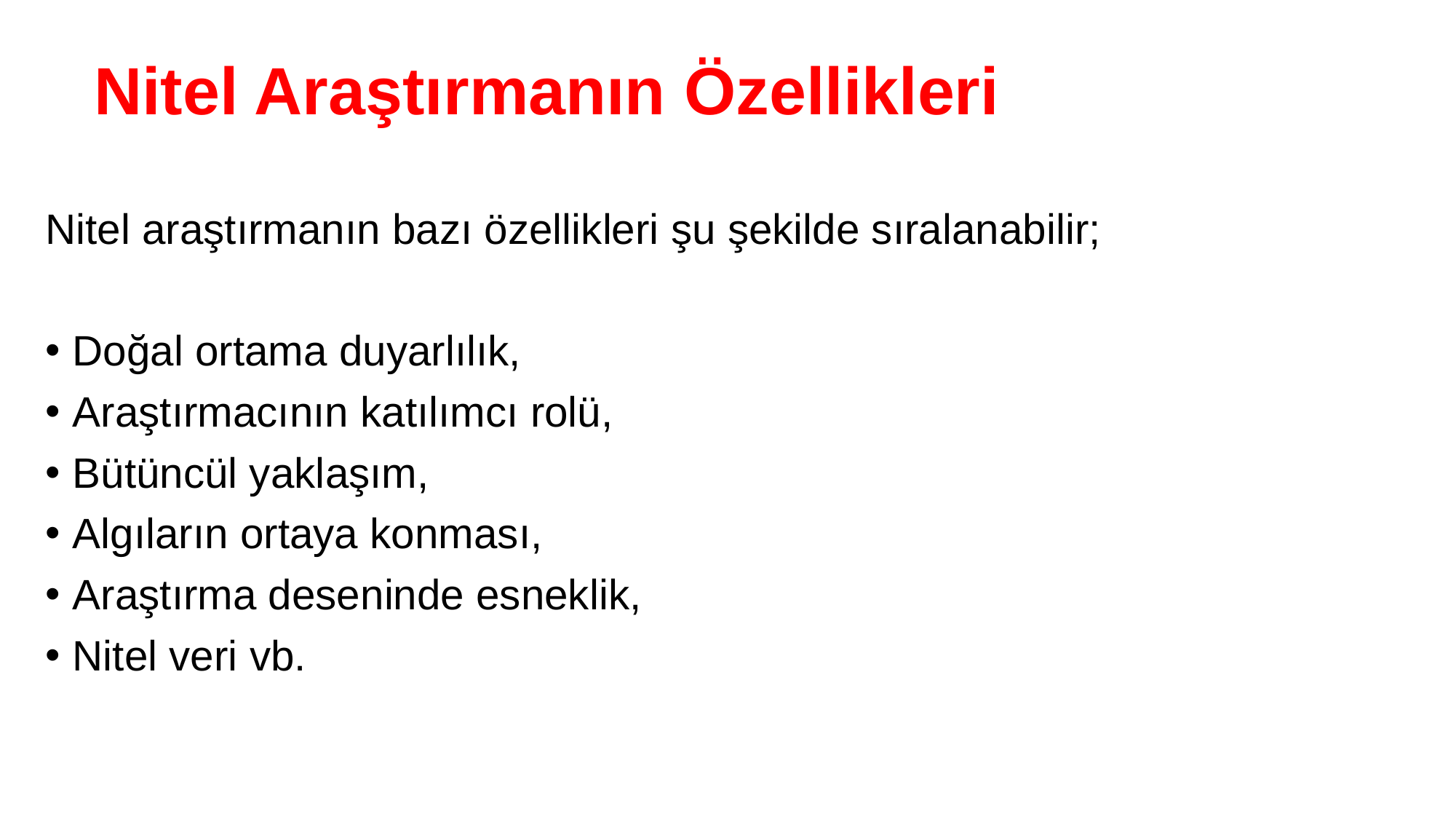

# Nitel Araştırmanın Özellikleri

Nitel araştırmanın bazı özellikleri şu şekilde sıralanabilir;

Doğal ortama duyarlılık,
Araştırmacının katılımcı rolü,
Bütüncül yaklaşım,
Algıların ortaya konması,
Araştırma deseninde esneklik,
Nitel veri vb.